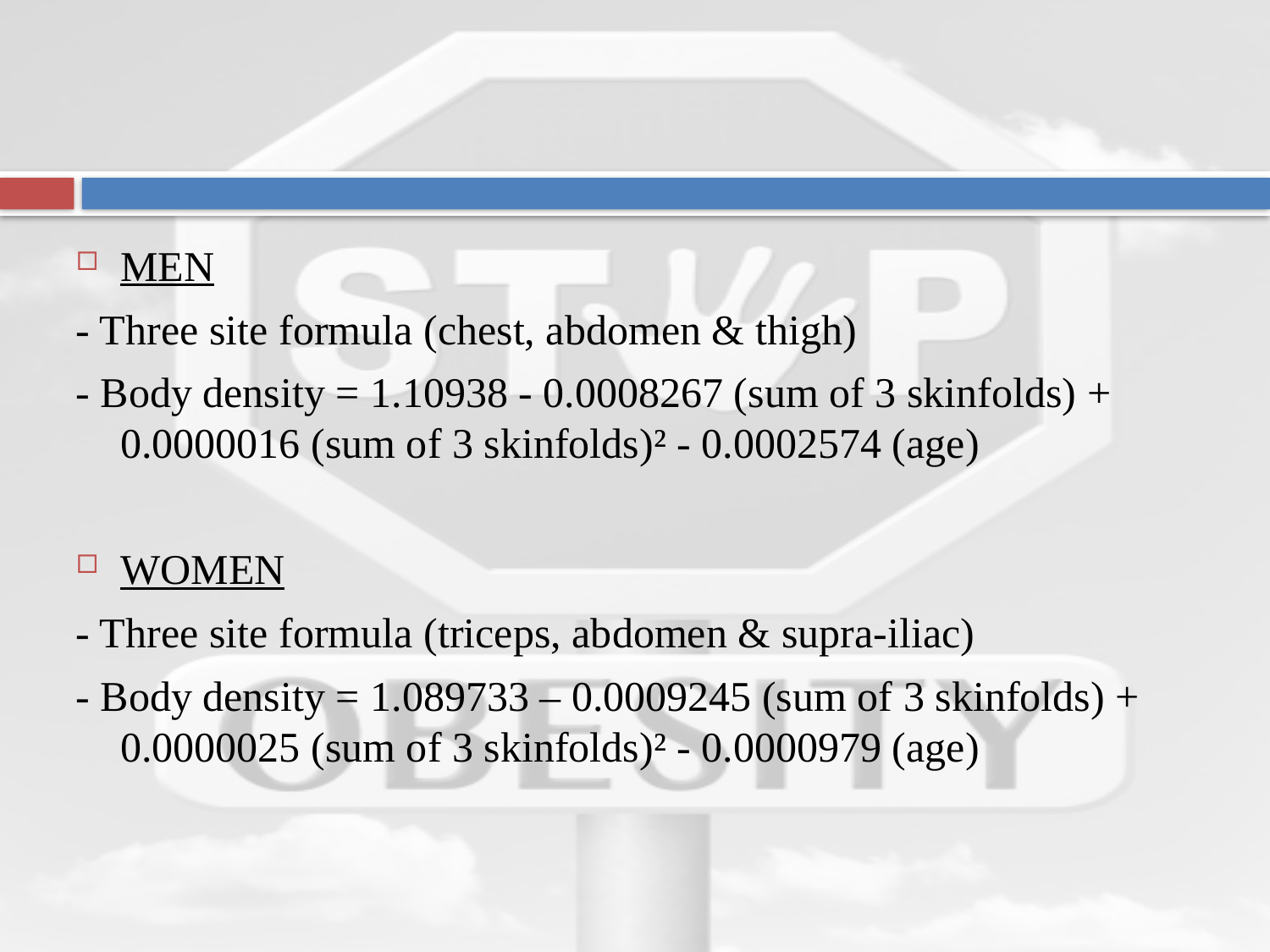

MEN
- Three site formula (chest, abdomen & thigh)
- Body density = 1.10938 - 0.0008267 (sum of 3 skinfolds) + 0.0000016 (sum of 3 skinfolds)² - 0.0002574 (age)

WOMEN
- Three site formula (triceps, abdomen & supra-iliac)
- Body density = 1.089733 – 0.0009245 (sum of 3 skinfolds) + 0.0000025 (sum of 3 skinfolds)² - 0.0000979 (age)